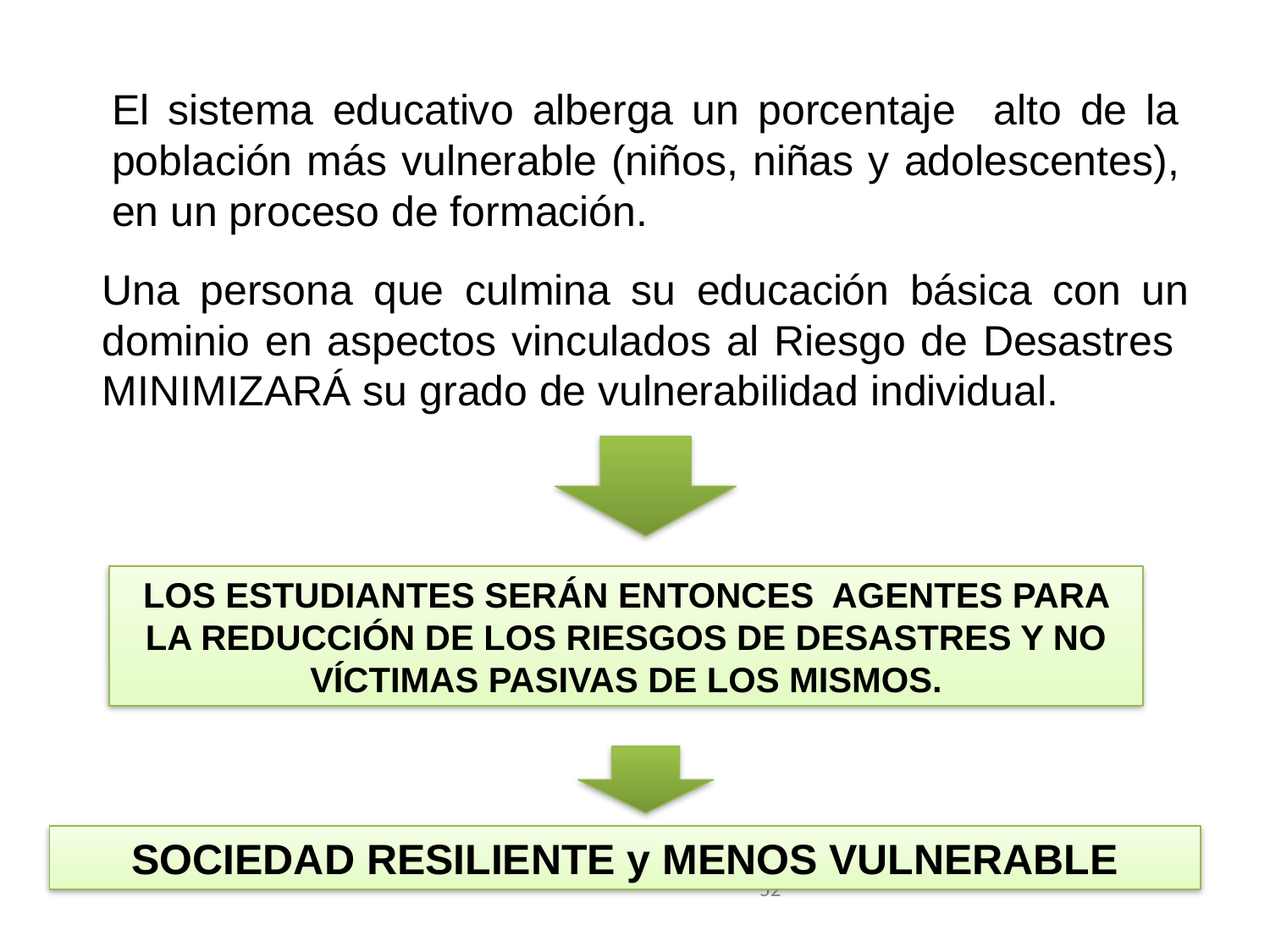

El sistema educativo alberga un porcentaje  alto de la población más vulnerable (niños, niñas y adolescentes), en un proceso de formación.
Una persona que culmina su educación básica con un dominio en aspectos vinculados al Riesgo de Desastres  MINIMIZARÁ su grado de vulnerabilidad individual.

LOS ESTUDIANTES SERÁN ENTONCES  AGENTES PARA LA REDUCCIÓN DE LOS RIESGOS DE DESASTRES Y NO VÍCTIMAS PASIVAS DE LOS MISMOS.

SOCIEDAD RESILIENTE y MENOS VULNERABLE
52